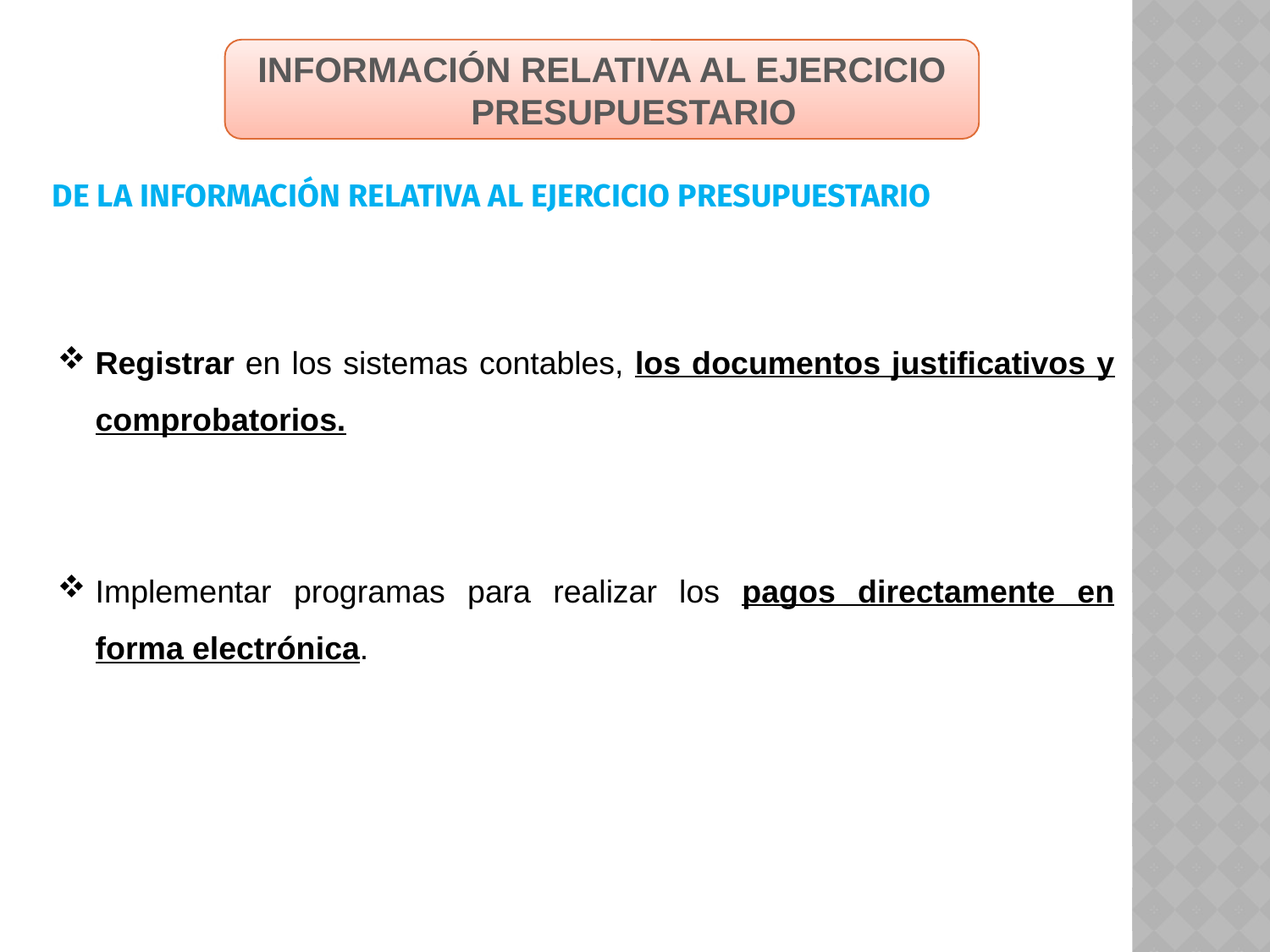

INFORMACIÓN RELATIVA AL EJERCICIO PRESUPUESTARIO
DE LA INFORMACIÓN RELATIVA AL EJERCICIO PRESUPUESTARIO
Registrar en los sistemas contables, los documentos justificativos y comprobatorios.

Implementar programas para realizar los pagos directamente en forma electrónica.